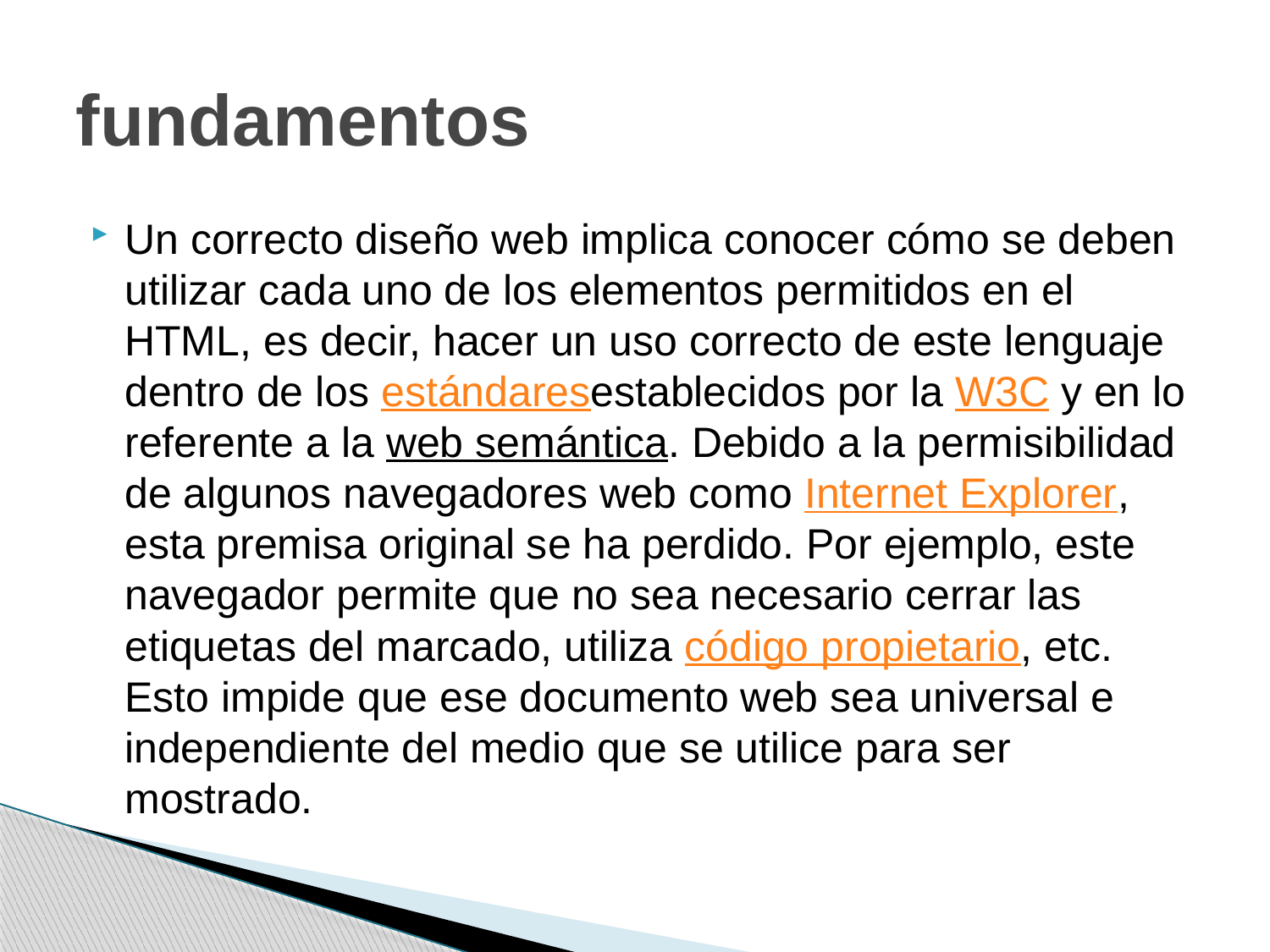

# fundamentos
Un correcto diseño web implica conocer cómo se deben utilizar cada uno de los elementos permitidos en el HTML, es decir, hacer un uso correcto de este lenguaje dentro de los estándaresestablecidos por la W3C y en lo referente a la web semántica. Debido a la permisibilidad de algunos navegadores web como Internet Explorer, esta premisa original se ha perdido. Por ejemplo, este navegador permite que no sea necesario cerrar las etiquetas del marcado, utiliza código propietario, etc. Esto impide que ese documento web sea universal e independiente del medio que se utilice para ser mostrado.